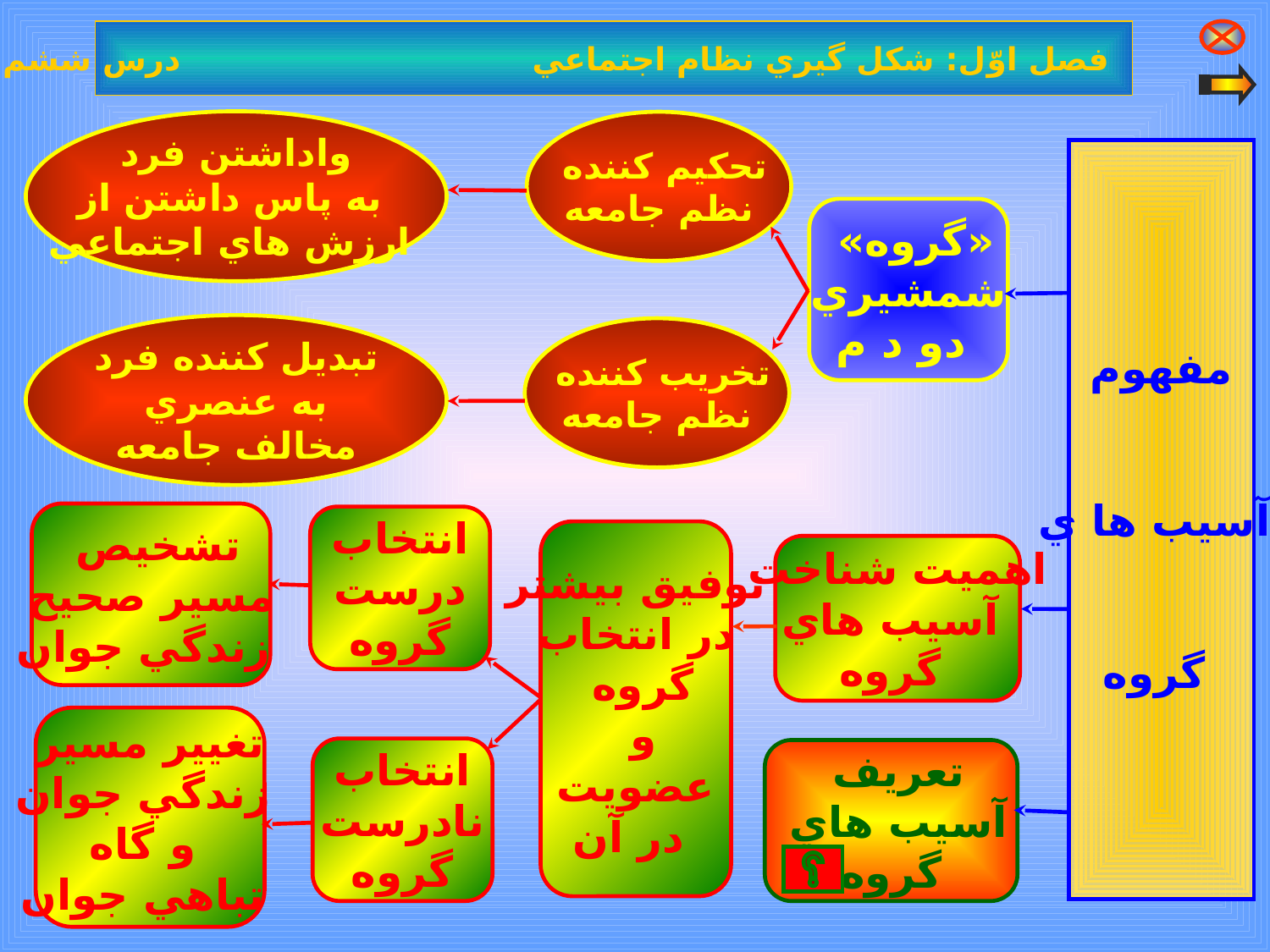

فصل اوّل: شكل گيري نظام اجتماعي                                درس ششم: آسيب هاي گروه

واداشتن فرد
 به پاس داشتن از
 ارزش هاي اجتماعي
تحكيم كننده
نظم جامعه
مفهوم

 آسيب ها ي

 گروه

«گروه»
شمشيري
 دو د م

تبديل كننده فرد
 به عنصري
مخالف جامعه
تخريب كننده
نظم جامعه

تشخيص
مسير صحيح
 زندگي جوان
انتخاب
 درست
گروه
توفيق بيشتر
 در انتخاب
گروه
و
عضويت
 در آن
اهميت شناخت
 آسيب هاي
 گروه

تغيير مسير
 زندگي جوان
 و گاه
 تباهي جوان
انتخاب
 نادرست
گروه
تعريف
آسيب هاي
گروه